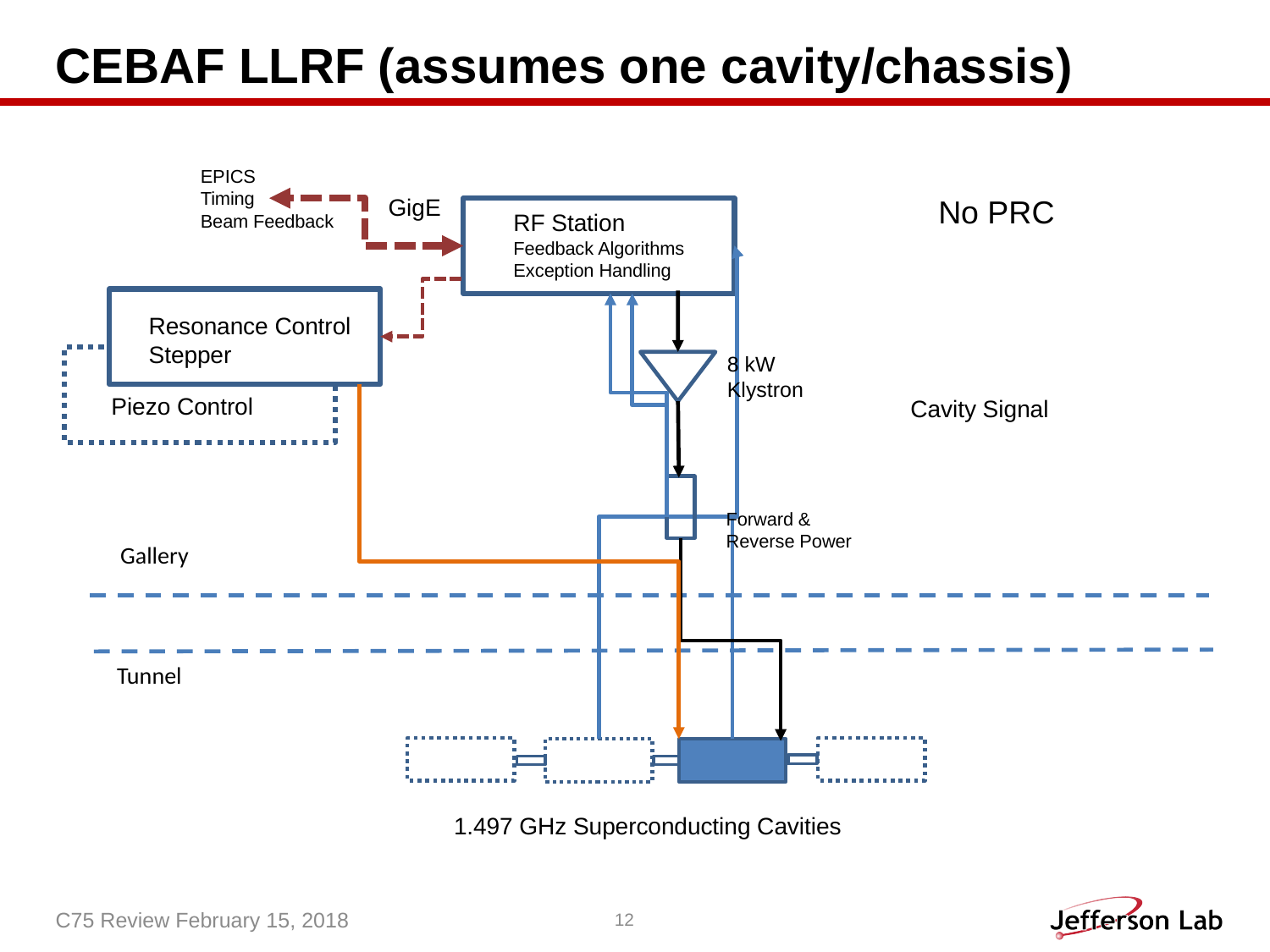

# CEBAF LLRF (assumes one cavity/chassis)
EPICS
Timing
Beam Feedback
GigE
No PRC

RF Station
Feedback Algorithms
Exception Handling

Resonance Control
Stepper
8 kW
Klystron

Piezo Control

Cavity Signal

Forward &
Reverse Power
Gallery
Tunnel

1.497 GHz Superconducting Cavities
C75 Review February 15, 2018
12